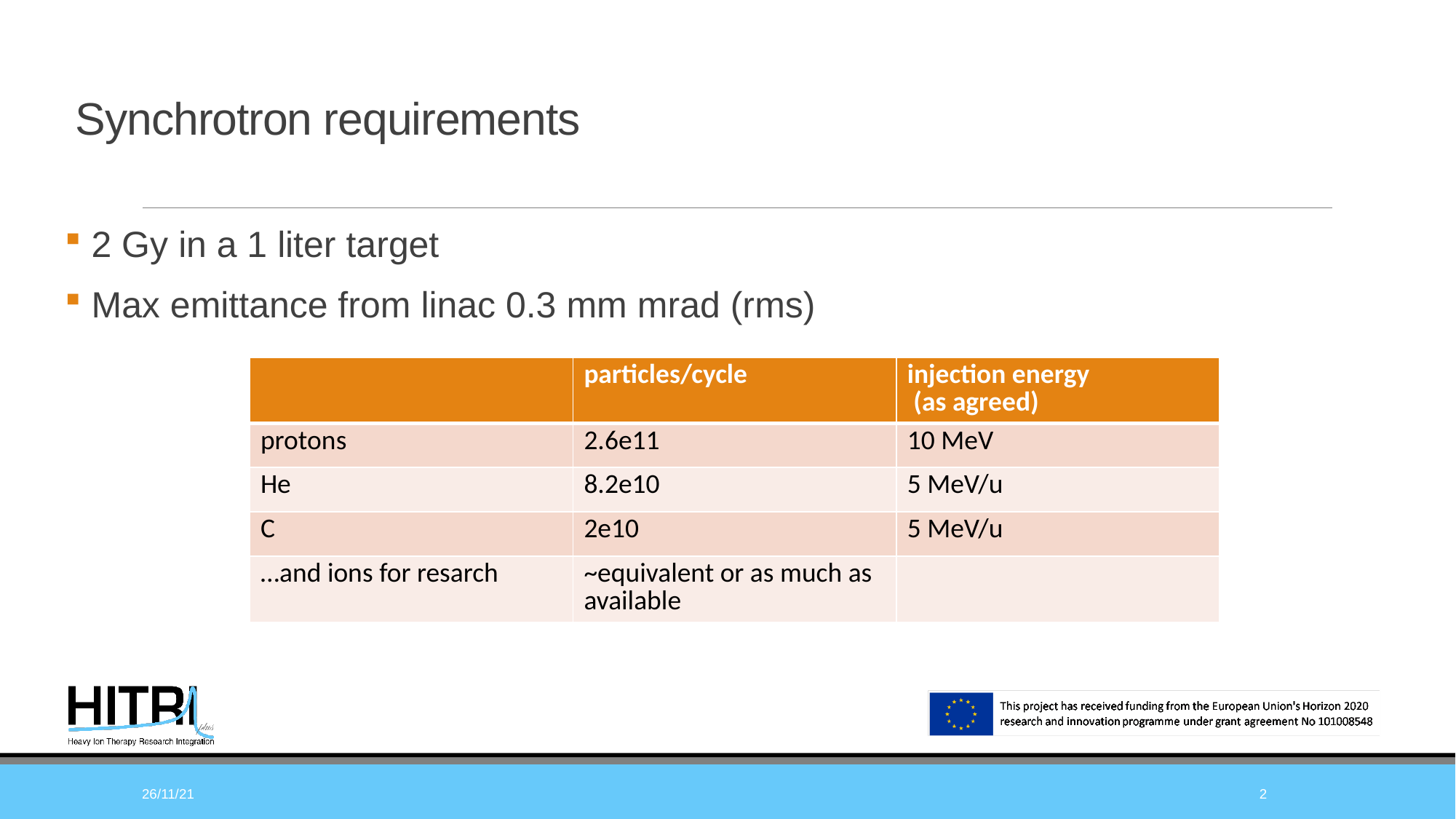

# Synchrotron requirements
 2 Gy in a 1 liter target
 Max emittance from linac 0.3 mm mrad (rms)

|  | particles/cycle | injection energy (as agreed) |
| --- | --- | --- |
| protons | 2.6e11 | 10 MeV |
| He | 8.2e10 | 5 MeV/u |
| C | 2e10 | 5 MeV/u |
| …and ions for resarch | ~equivalent or as much as available |  |
26/11/21
2